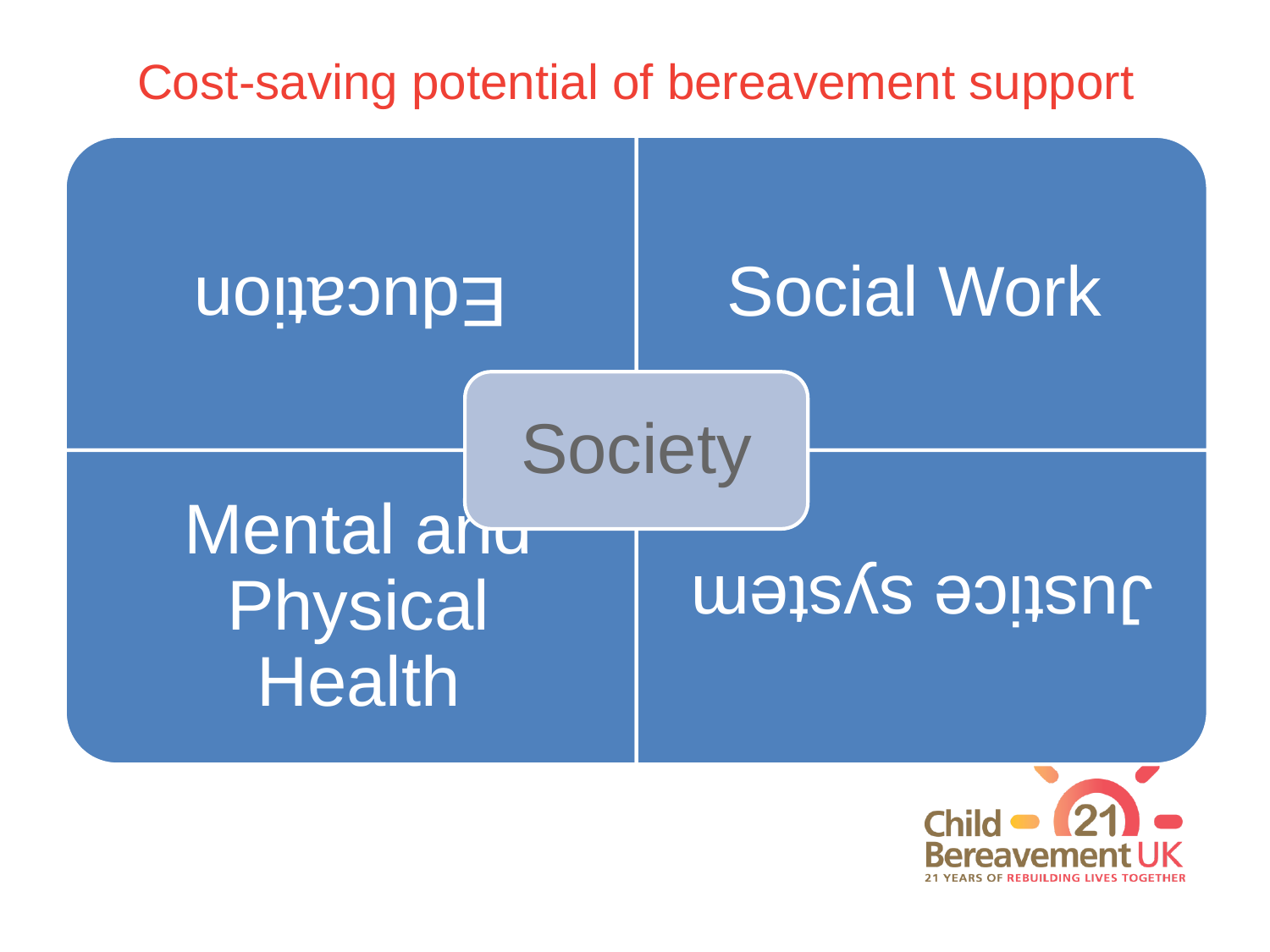

# Cost-saving potential of bereavement support
Education
Social Work
Mental and Physical Health
Justice system
Society